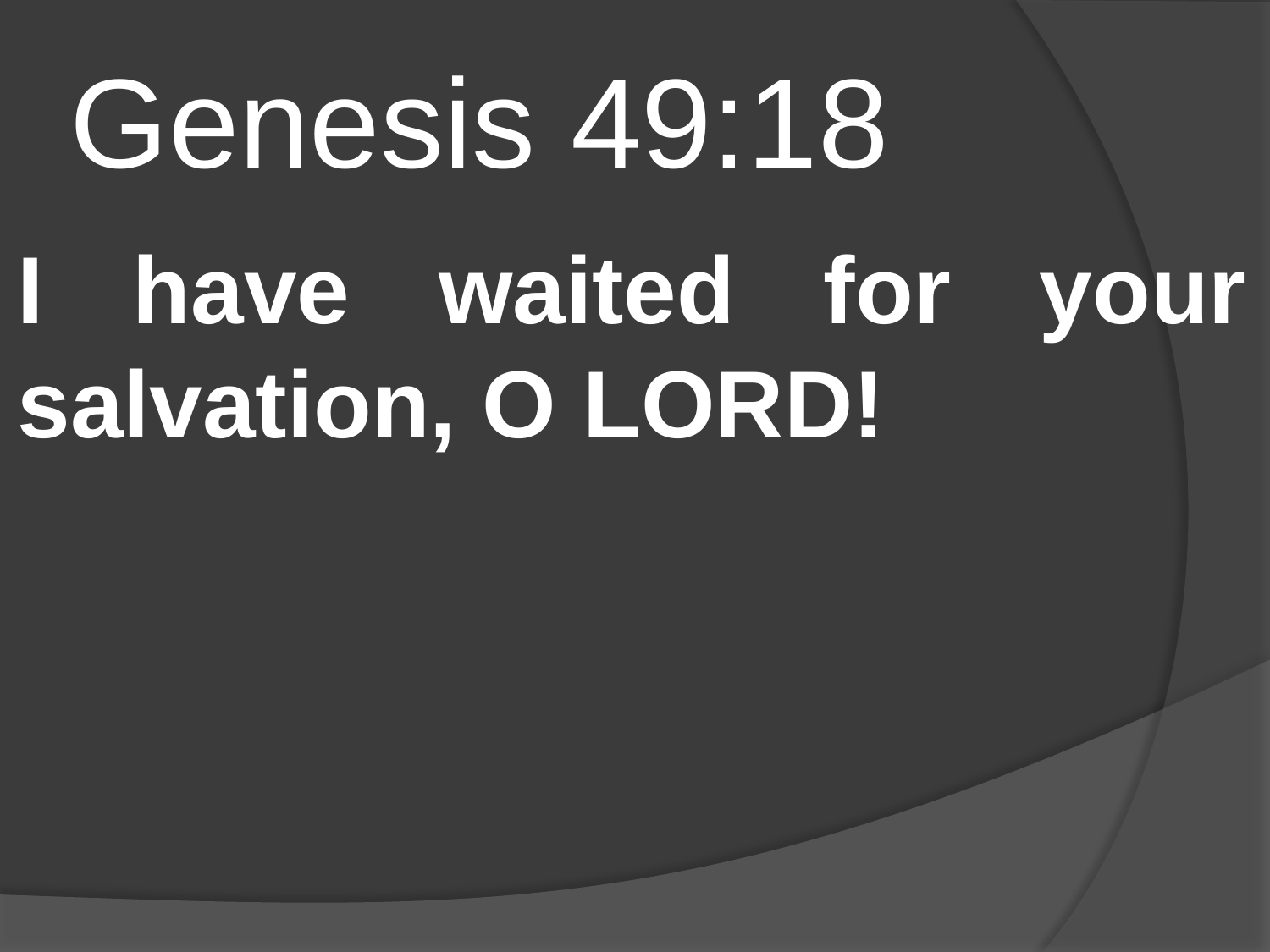

# Genesis 49:18
I have waited for your salvation, O LORD!